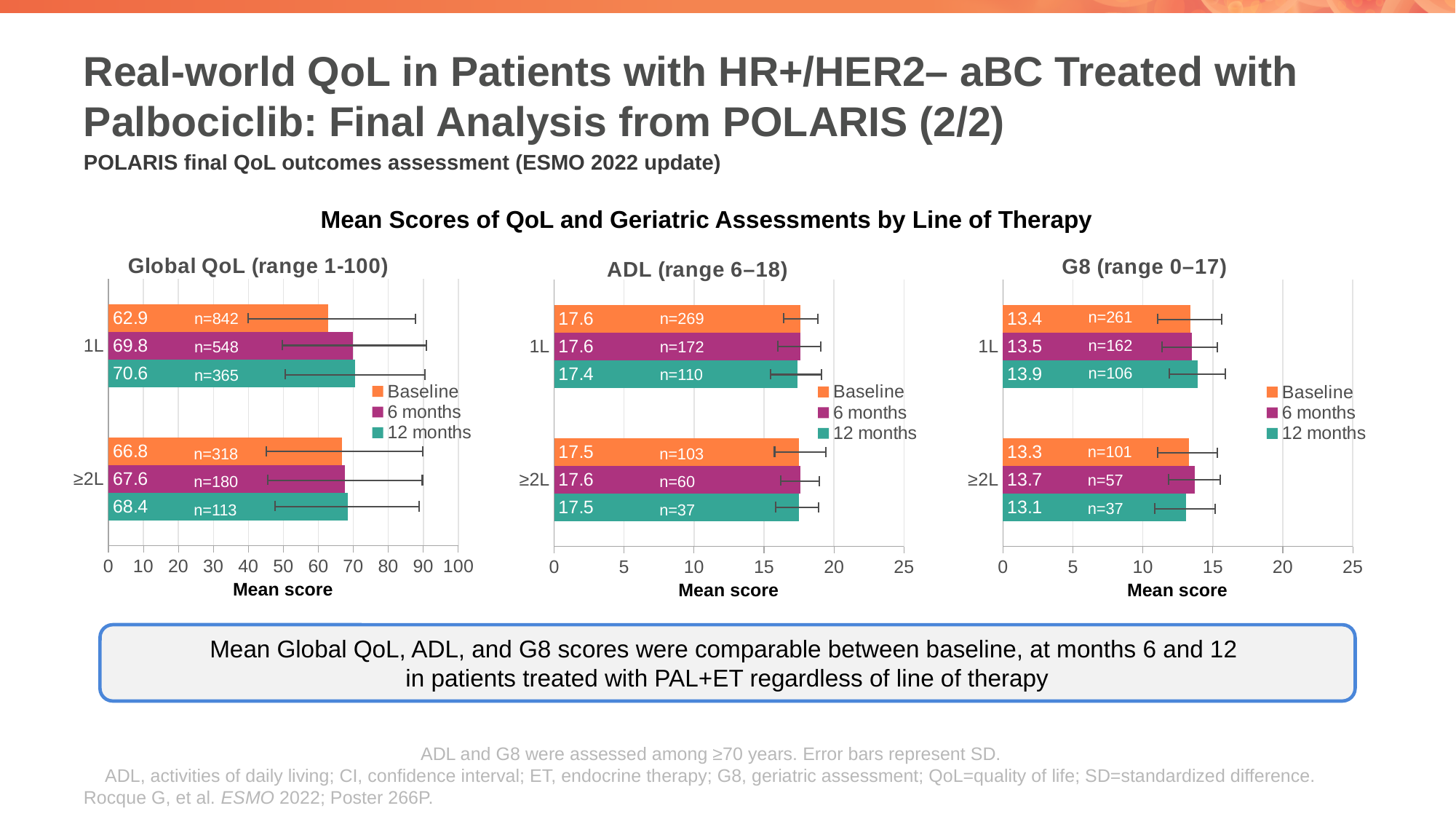

# Real-world QoL in Patients with HR+/HER2– aBC Treated with Palbociclib: Final Analysis from POLARIS (2/2)
POLARIS final QoL outcomes assessment (ESMO 2022 update)

Mean Scores of QoL and Geriatric Assessments by Line of Therapy

### Chart: Global QoL (range 1-100)

| Category | 12 months | 6 months | Baseline |
|---|---|---|---|
| ≥2L | 68.4 | 67.6 | 66.8 |
| 1L | 70.6 | 69.8 | 62.9 |
Mean score
n=842
n=548
n=365
n=318
n=180
n=113

### Chart: ADL (range 6–18)

| Category | 12 months | 6 months | Baseline |
|---|---|---|---|
| ≥2L | 17.5 | 17.6 | 17.5 |
| 1L | 17.4 | 17.6 | 17.6 |
Mean score
n=269
n=172
n=110
n=103
n=60
n=37

### Chart: G8 (range 0–17)

| Category | 12 months | 6 months | Baseline |
|---|---|---|---|
| ≥2L | 13.1 | 13.7 | 13.3 |
| 1L | 13.9 | 13.5 | 13.4 |
Mean score
n=261
n=162
n=106
n=101
n=57
n=37
Mean Global QoL, ADL, and G8 scores were comparable between baseline, at months 6 and 12
in patients treated with PAL+ET regardless of line of therapy
ADL and G8 were assessed among ≥70 years. Error bars represent SD.
ADL, activities of daily living; CI, confidence interval; ET, endocrine therapy; G8, geriatric assessment; QoL=quality of life; SD=standardized difference.
Rocque G, et al. ESMO 2022; Poster 266P.